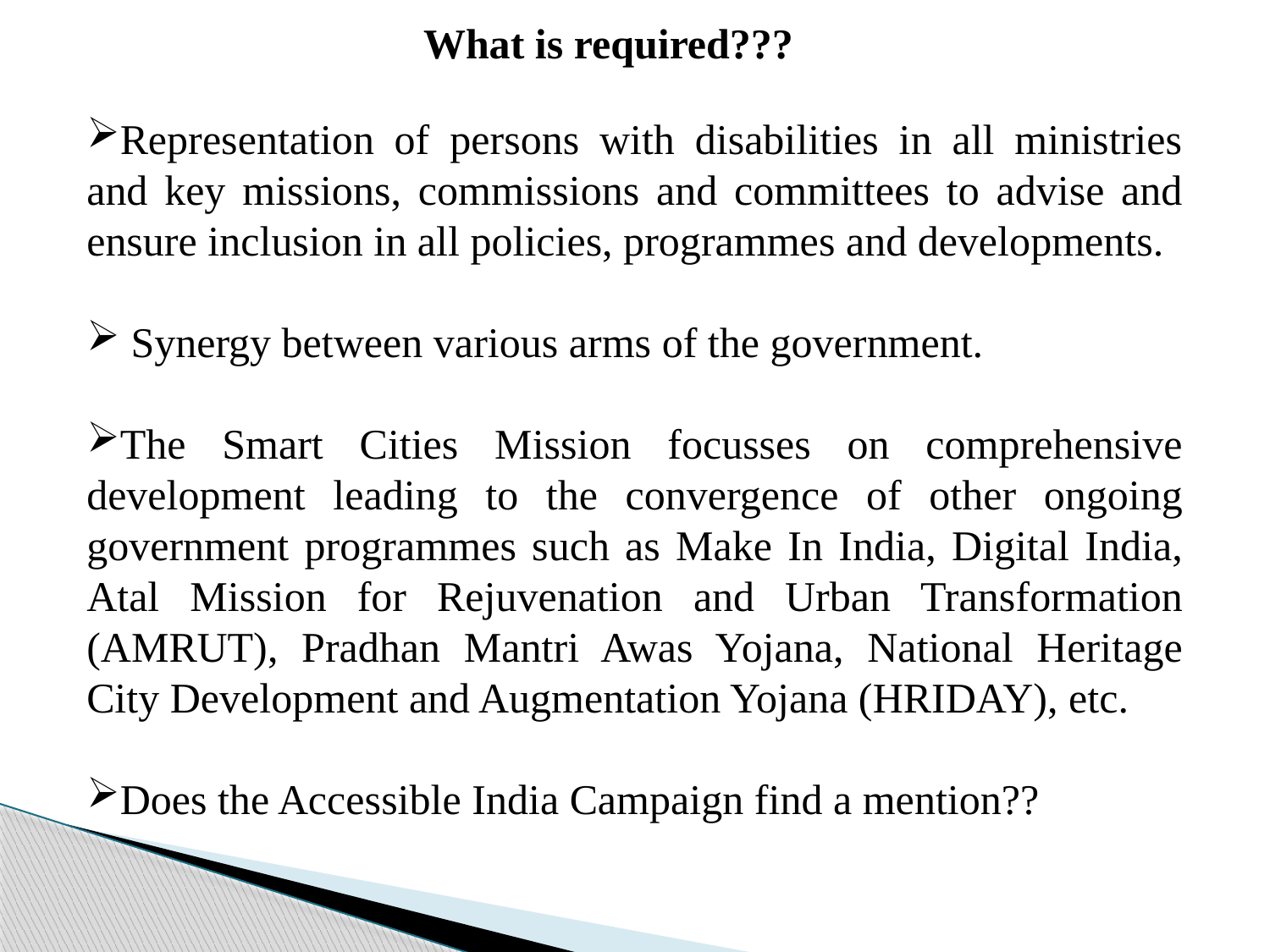

What is required???
Representation of persons with disabilities in all ministries and key missions, commissions and committees to advise and ensure inclusion in all policies, programmes and developments.

 Synergy between various arms of the government.

The Smart Cities Mission focusses on comprehensive development leading to the convergence of other ongoing government programmes such as Make In India, Digital India, Atal Mission for Rejuvenation and Urban Transformation (AMRUT), Pradhan Mantri Awas Yojana, National Heritage City Development and Augmentation Yojana (HRIDAY), etc.

Does the Accessible India Campaign find a mention??